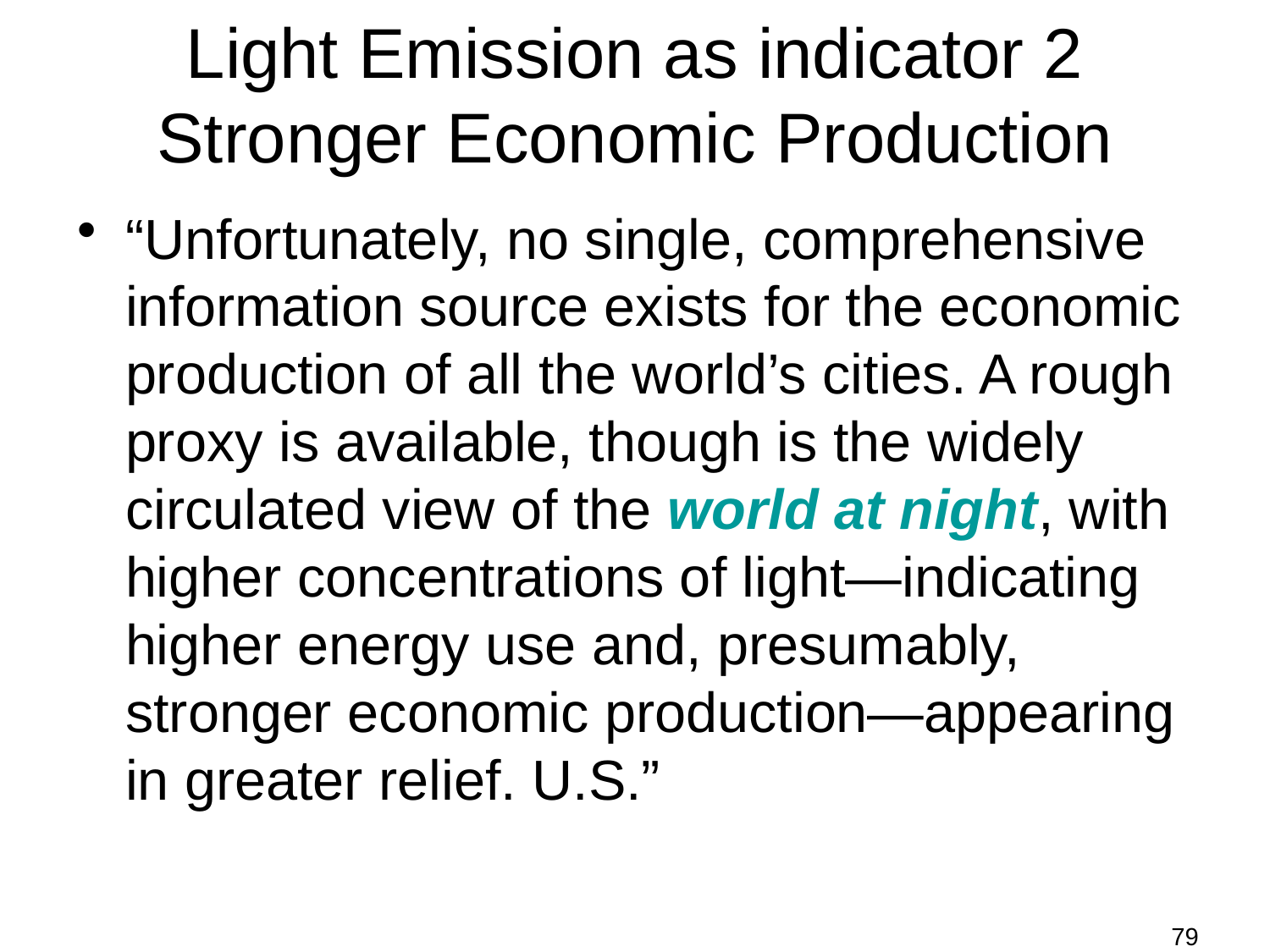

# Light Emission as indicator 2 Stronger Economic Production
“Unfortunately, no single, comprehensive information source exists for the economic production of all the world’s cities. A rough proxy is available, though is the widely circulated view of the world at night, with higher concentrations of light—indicating higher energy use and, presumably, stronger economic production—appearing in greater relief. U.S.”

79